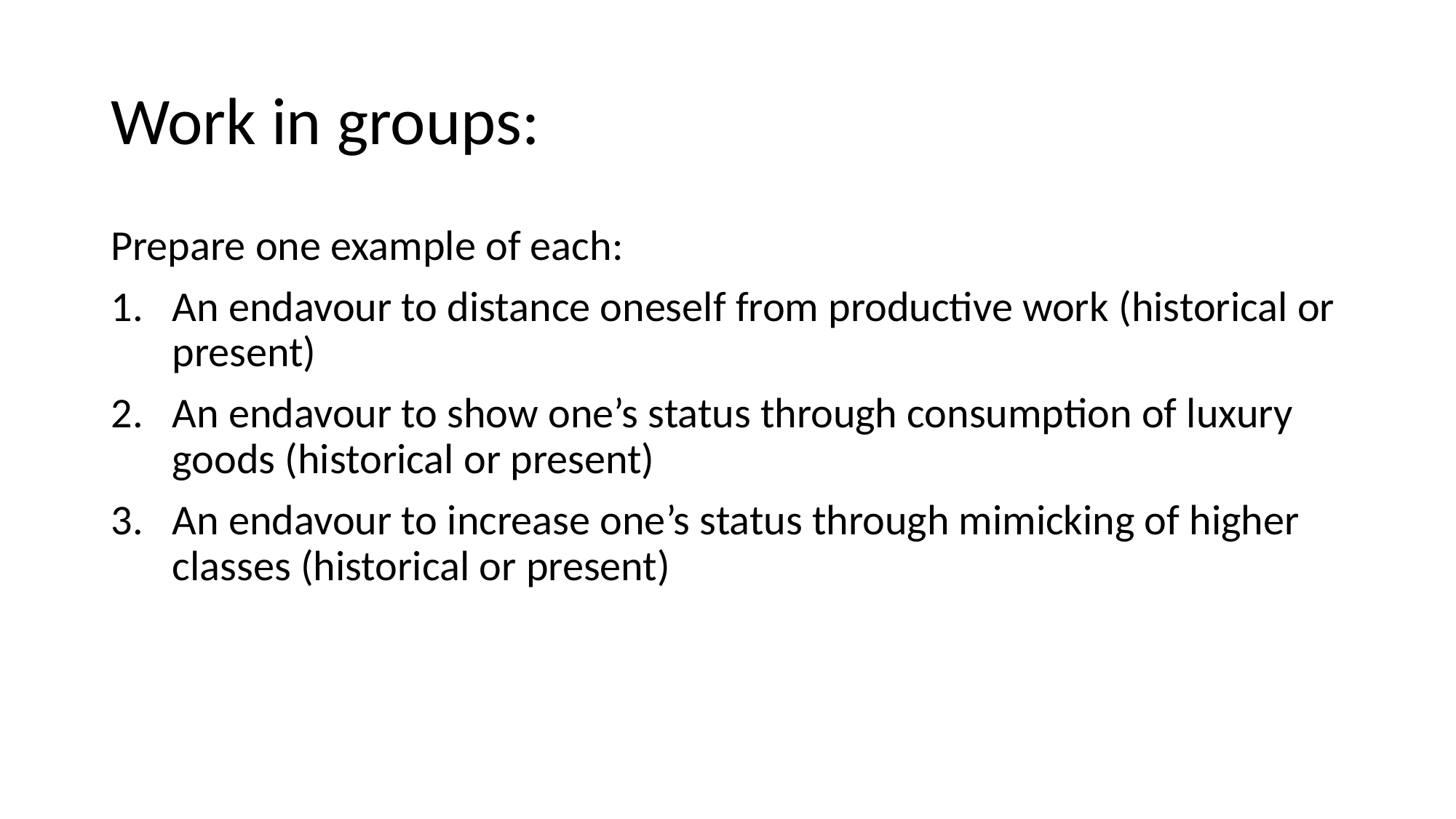

# Work in groups:
Prepare one example of each:
An endavour to distance oneself from productive work (historical or present)
An endavour to show one’s status through consumption of luxury goods (historical or present)
An endavour to increase one’s status through mimicking of higher classes (historical or present)